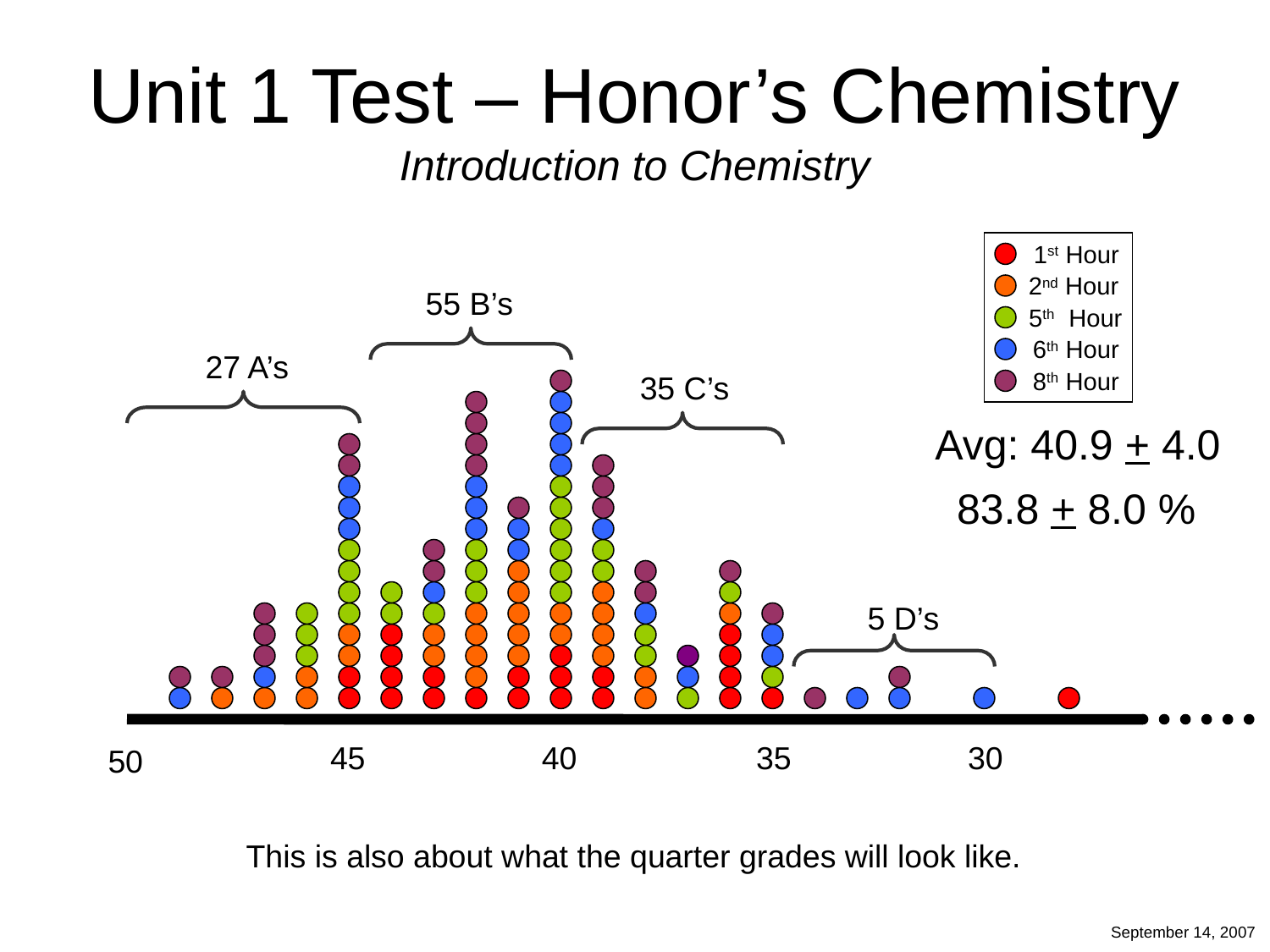

# Unit 1 Test – Honor’s Chemistry Introduction to Chemistry

1st Hour

2nd Hour

5th  Hour

6th Hour

8th Hour

55 B’s

27 A’s
35 C’s

Avg: 40.9 + 4.0

83.8 + 8.0 %

5 D’s

45
40
35
30
50
This is also about what the quarter grades will look like.
September 14, 2007